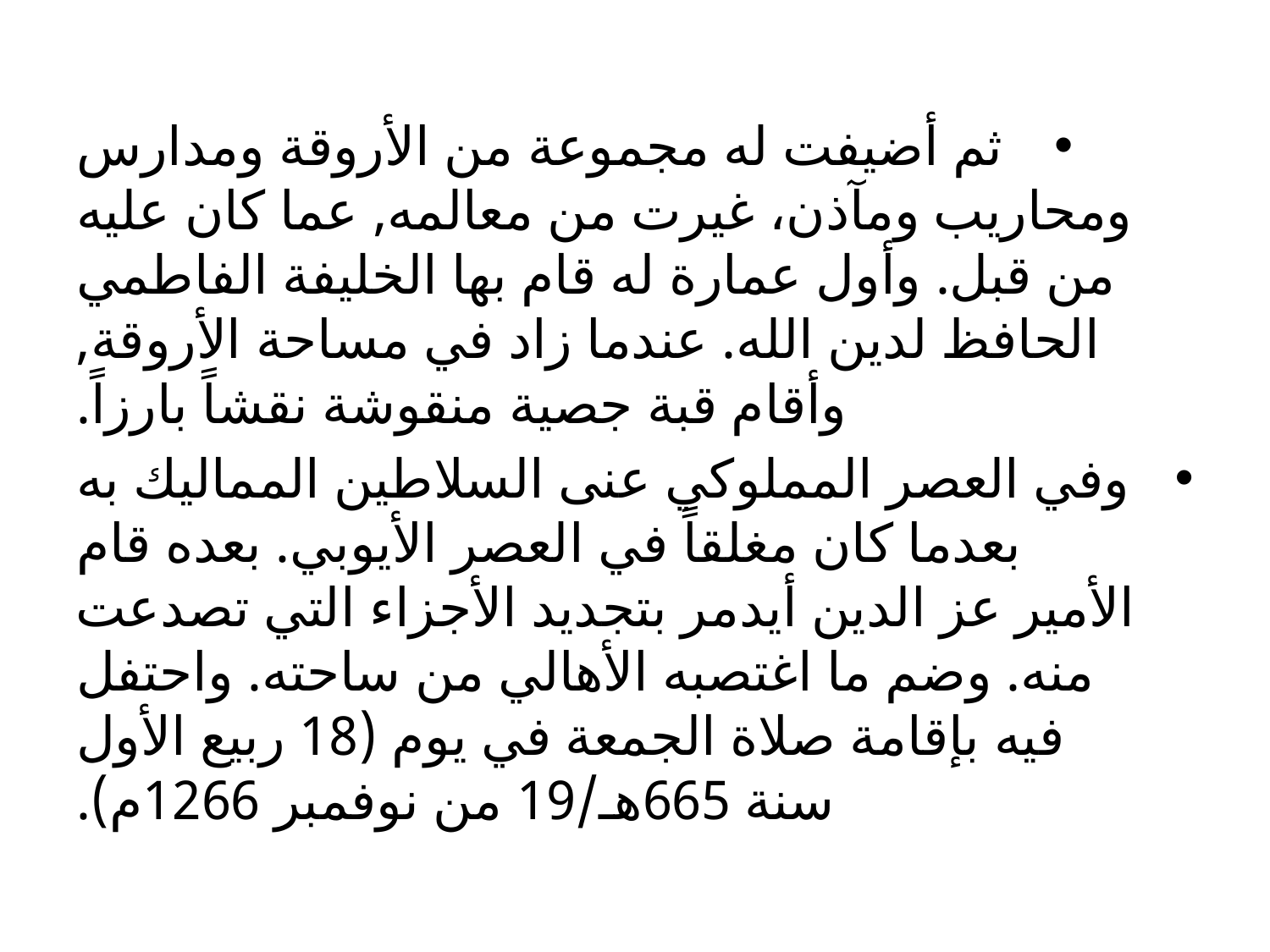

ثم أضيفت له مجموعة من الأروقة ومدارس ومحاريب ومآذن، غيرت من معالمه, عما كان عليه من قبل. وأول عمارة له قام بها الخليفة الفاطمي الحافظ لدين الله. عندما زاد في مساحة الأروقة, وأقام قبة جصية منقوشة نقشاً بارزاً.
 وفي العصر المملوكي عنى السلاطين المماليك به بعدما كان مغلقاً في العصر الأيوبي. بعده قام الأمير عز الدين أيدمر بتجديد الأجزاء التي تصدعت منه. وضم ما اغتصبه الأهالي من ساحته. واحتفل فيه بإقامة صلاة الجمعة في يوم (18 ربيع الأول سنة 665هـ/19 من نوفمبر 1266م).